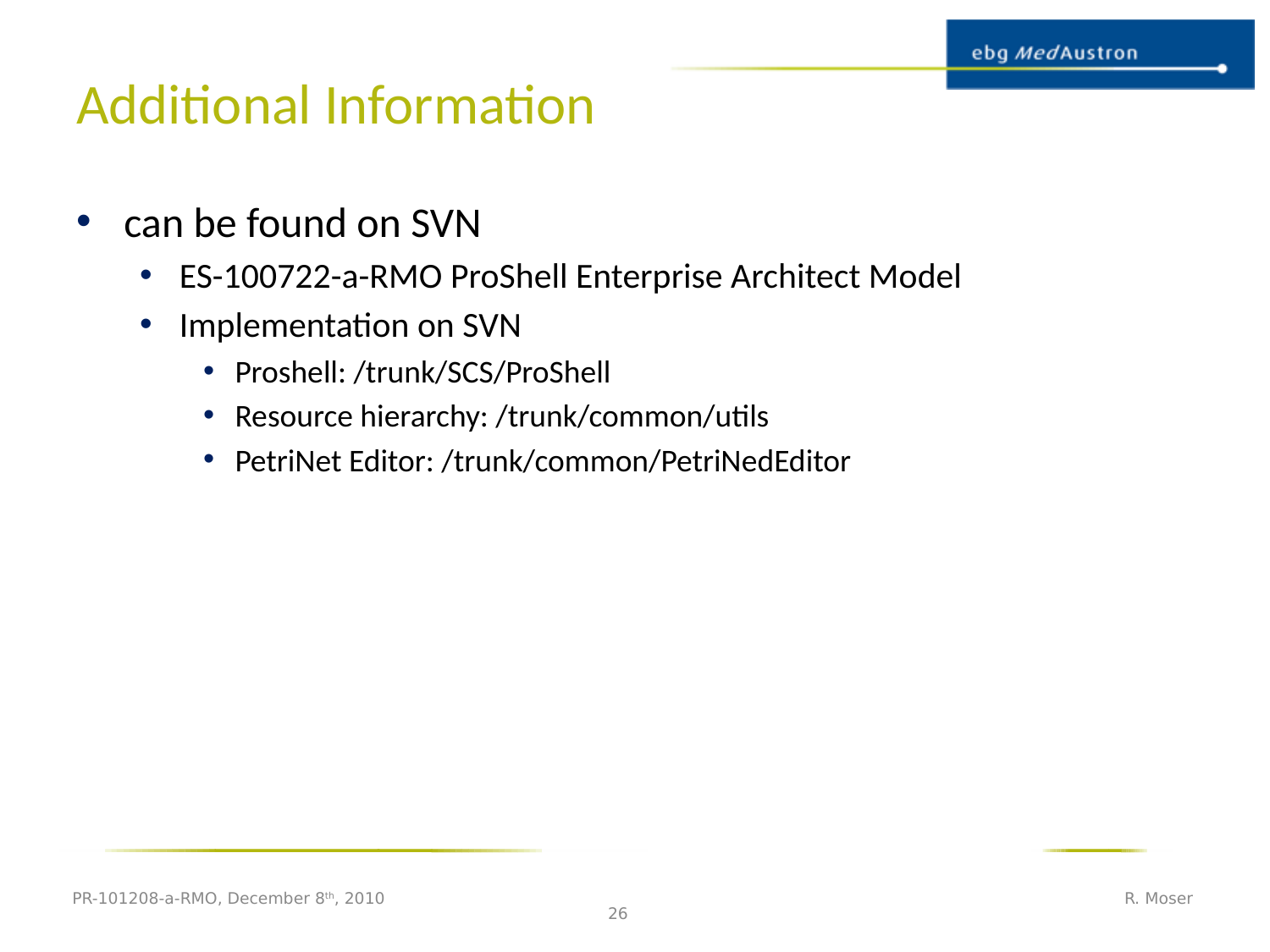

# Additional Information
can be found on SVN
ES-100722-a-RMO ProShell Enterprise Architect Model
Implementation on SVN
Proshell: /trunk/SCS/ProShell
Resource hierarchy: /trunk/common/utils
PetriNet Editor: /trunk/common/PetriNedEditor
PR-101208-a-RMO, December 8th, 2010
R. Moser
26